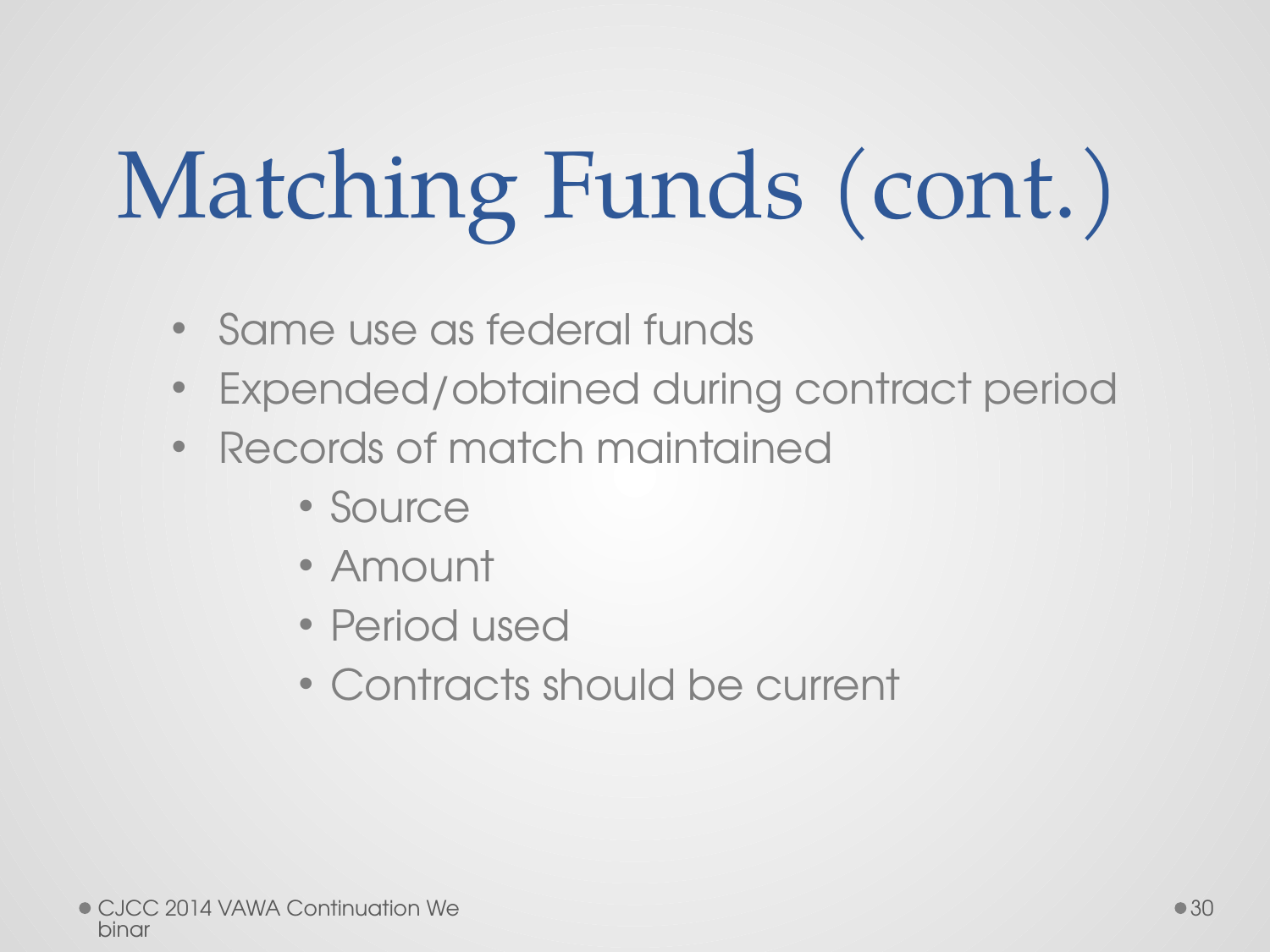

Matching Funds (cont.)
Same use as federal funds
Expended/obtained during contract period
Records of match maintained
Source
Amount
Period used
Contracts should be current
CJCC 2014 VAWA Continuation Webinar
30